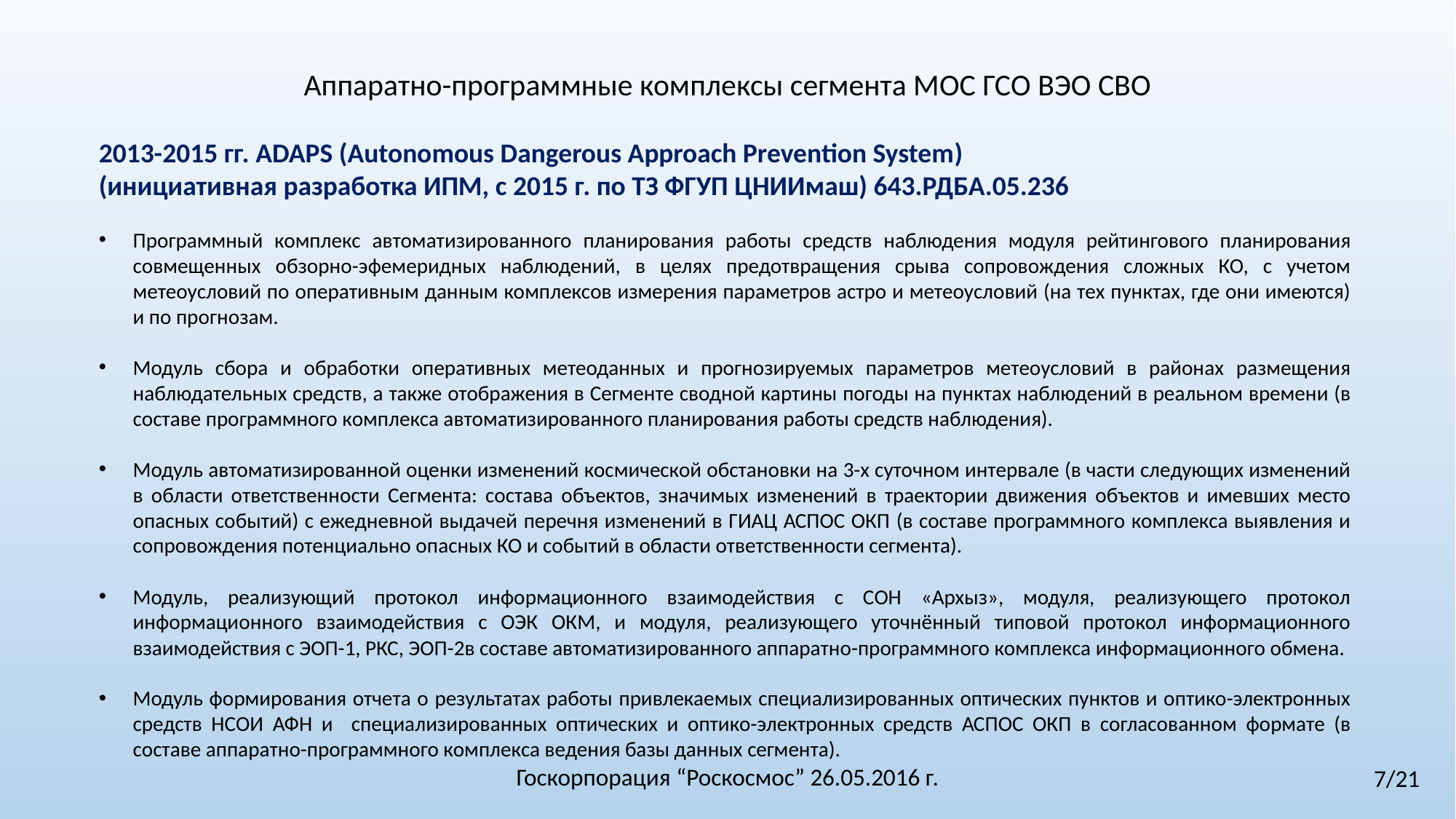

Аппаратно-программные комплексы сегмента МОС ГСО ВЭО СВО
2013-2015 гг. ADAPS (Autonomous Dangerous Approach Prevention System)
(инициативная разработка ИПМ, с 2015 г. по ТЗ ФГУП ЦНИИмаш) 643.РДБА.05.236

Программный комплекс автоматизированного планирования работы средств наблюдения модуля рейтингового планирования совмещенных обзорно-эфемеридных наблюдений, в целях предотвращения срыва сопровождения сложных КО, с учетом метеоусловий по оперативным данным комплексов измерения параметров астро и метеоусловий (на тех пунктах, где они имеются) и по прогнозам.

Модуль сбора и обработки оперативных метеоданных и прогнозируемых параметров метеоусловий в районах размещения наблюдательных средств, а также отображения в Сегменте сводной картины погоды на пунктах наблюдений в реальном времени (в составе программного комплекса автоматизированного планирования работы средств наблюдения).

Модуль автоматизированной оценки изменений космической обстановки на 3-х суточном интервале (в части следующих изменений в области ответственности Сегмента: состава объектов, значимых изменений в траектории движения объектов и имевших место опасных событий) с ежедневной выдачей перечня изменений в ГИАЦ АСПОС ОКП (в составе программного комплекса выявления и сопровождения потенциально опасных КО и событий в области ответственности сегмента).

Модуль, реализующий протокол информационного взаимодействия с СОН «Архыз», модуля, реализующего протокол информационного взаимодействия с ОЭК ОКМ, и модуля, реализующего уточнённый типовой протокол информационного взаимодействия с ЭОП-1, РКС, ЭОП-2в составе автоматизированного аппаратно-программного комплекса информационного обмена.

Модуль формирования отчета о результатах работы привлекаемых специализированных оптических пунктов и оптико-электронных средств НСОИ АФН и  специализированных оптических и оптико-электронных средств АСПОС ОКП в согласованном формате (в составе аппаратно-программного комплекса ведения базы данных сегмента).
Госкорпорация “Роскосмос” 26.05.2016 г.
7/21